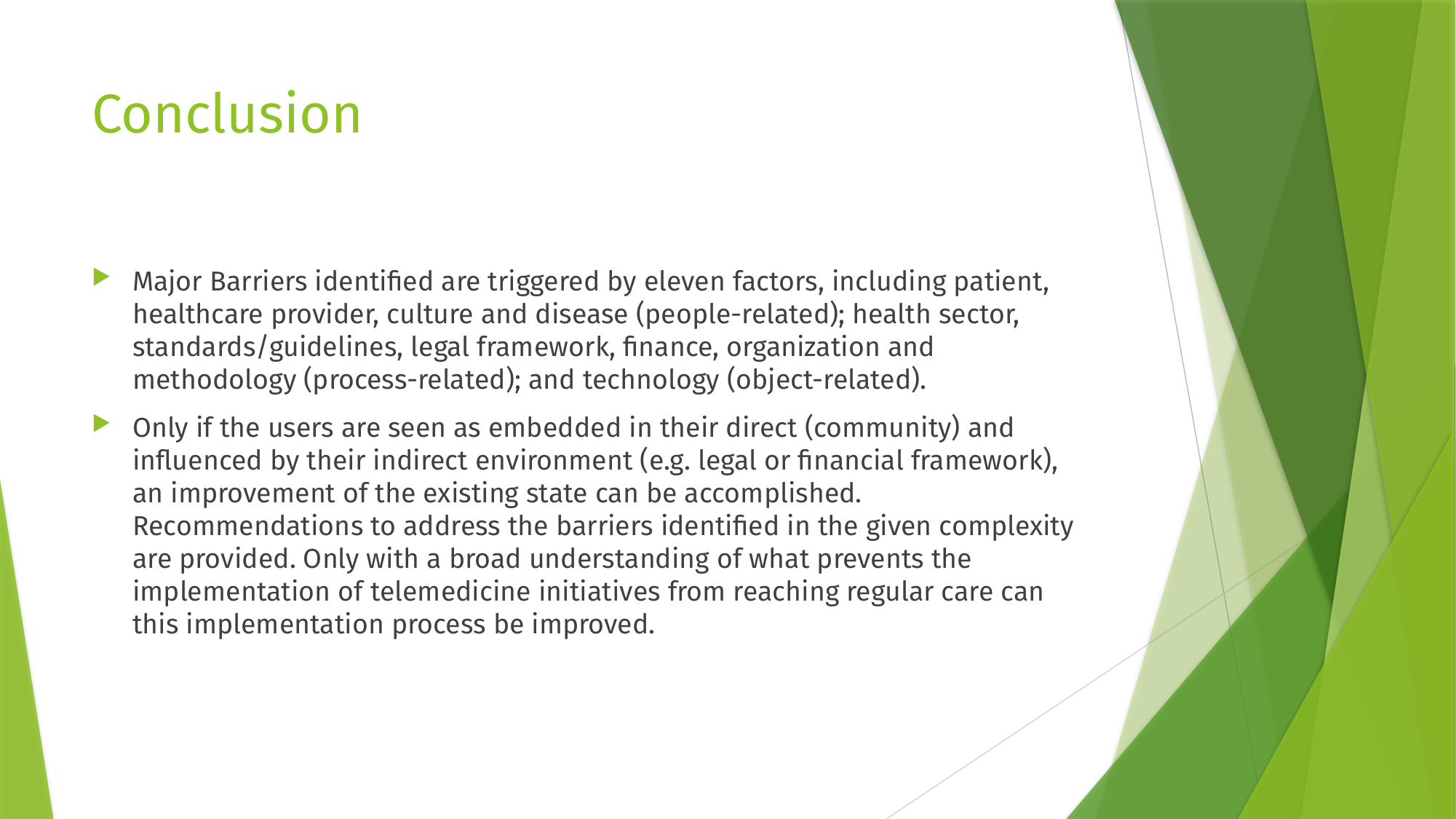

# Conclusion
Major Barriers identified are triggered by eleven factors, including patient, healthcare provider, culture and disease (people-related); health sector, standards/guidelines, legal framework, finance, organization and methodology (process-related); and technology (object-related).
Only if the users are seen as embedded in their direct (community) and influenced by their indirect environment (e.g. legal or financial framework), an improvement of the existing state can be accomplished. Recommendations to address the barriers identified in the given complexity are provided. Only with a broad understanding of what prevents the implementation of telemedicine initiatives from reaching regular care can this implementation process be improved.